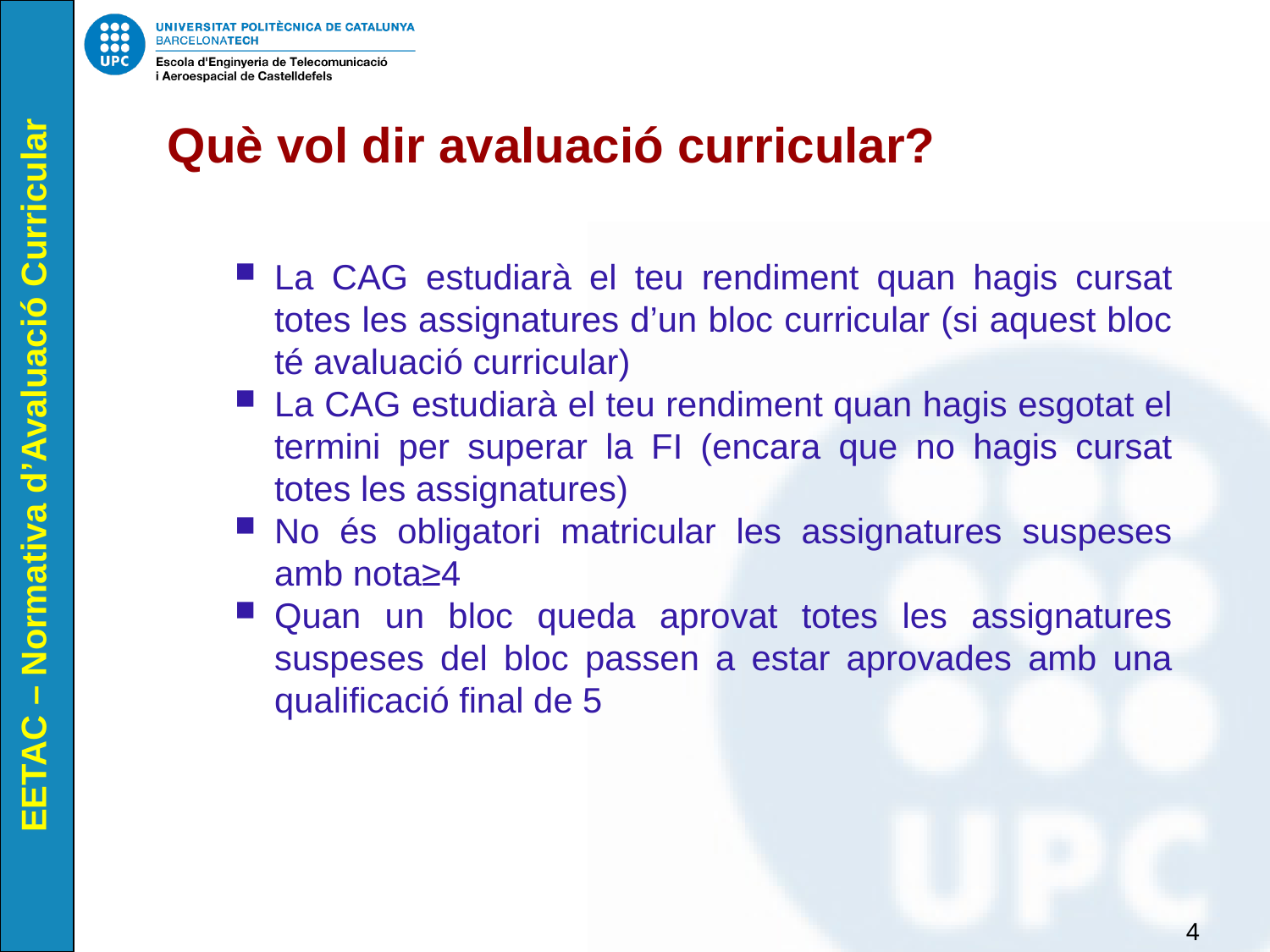

# Què vol dir avaluació curricular?

La CAG estudiarà el teu rendiment quan hagis cursat totes les assignatures d’un bloc curricular (si aquest bloc té avaluació curricular)
La CAG estudiarà el teu rendiment quan hagis esgotat el termini per superar la FI (encara que no hagis cursat totes les assignatures)
No és obligatori matricular les assignatures suspeses amb nota≥4
Quan un bloc queda aprovat totes les assignatures suspeses del bloc passen a estar aprovades amb una qualificació final de 5